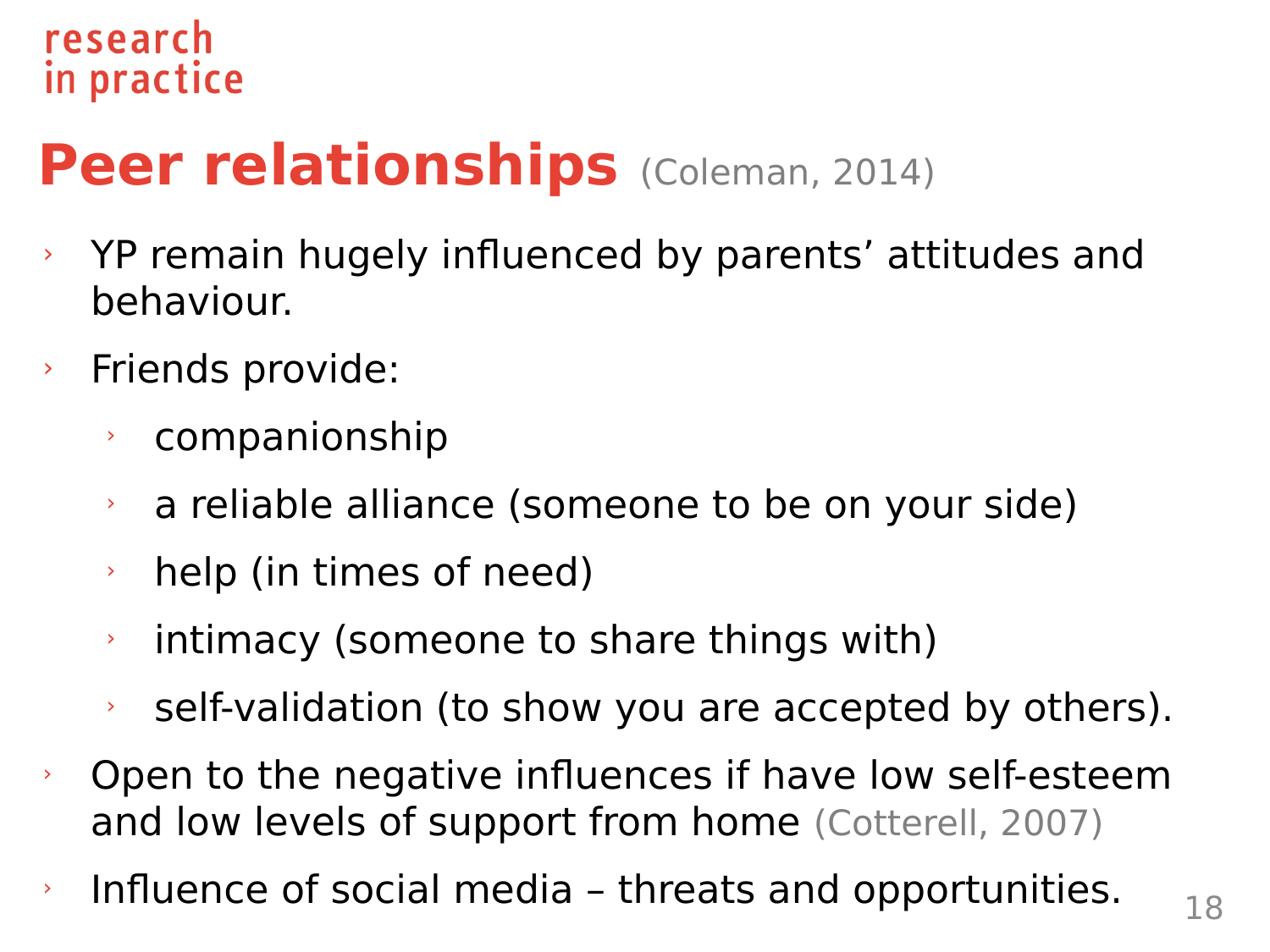

# Peer relationships (Coleman, 2014)
YP remain hugely influenced by parents’ attitudes and behaviour.
Friends provide:
companionship
a reliable alliance (someone to be on your side)
help (in times of need)
intimacy (someone to share things with)
self-validation (to show you are accepted by others).
Open to the negative influences if have low self-esteem and low levels of support from home (Cotterell, 2007)
Influence of social media – threats and opportunities.
18